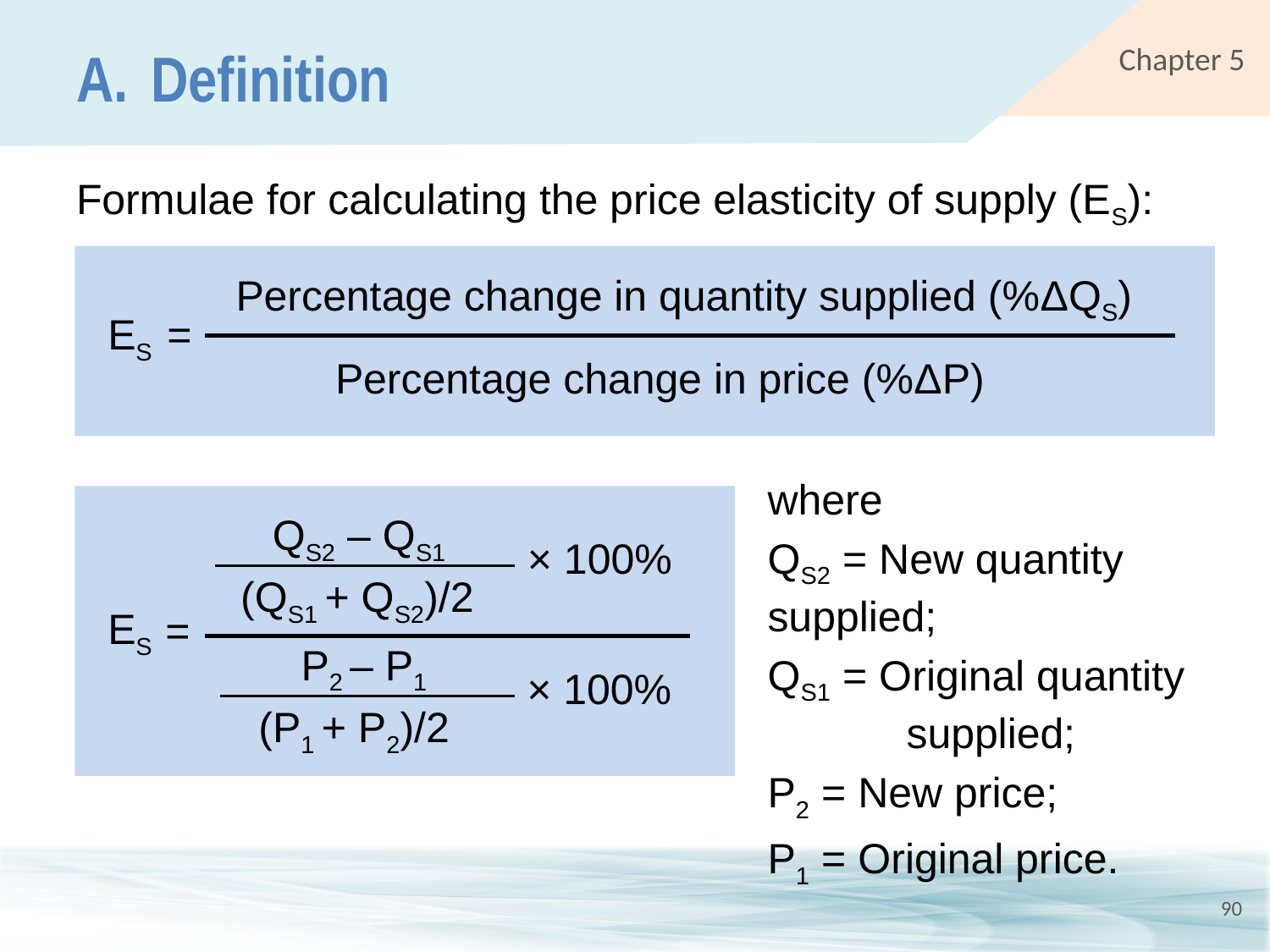

# A.	Definition
Formulae for calculating the price elasticity of supply (ES):

Percentage change in quantity supplied (%ΔQS)
ES
=
Percentage change in price (%ΔP)
where
QS2 = New quantity 	supplied;
QS1 = Original quantity 	 supplied;
P2 = New price;
P1 = Original price.

QS2 ‒ QS1
(QS1 + QS2)/2
× 100%
ES
=
P2 ‒ P1
(P1 + P2)/2
× 100%
90